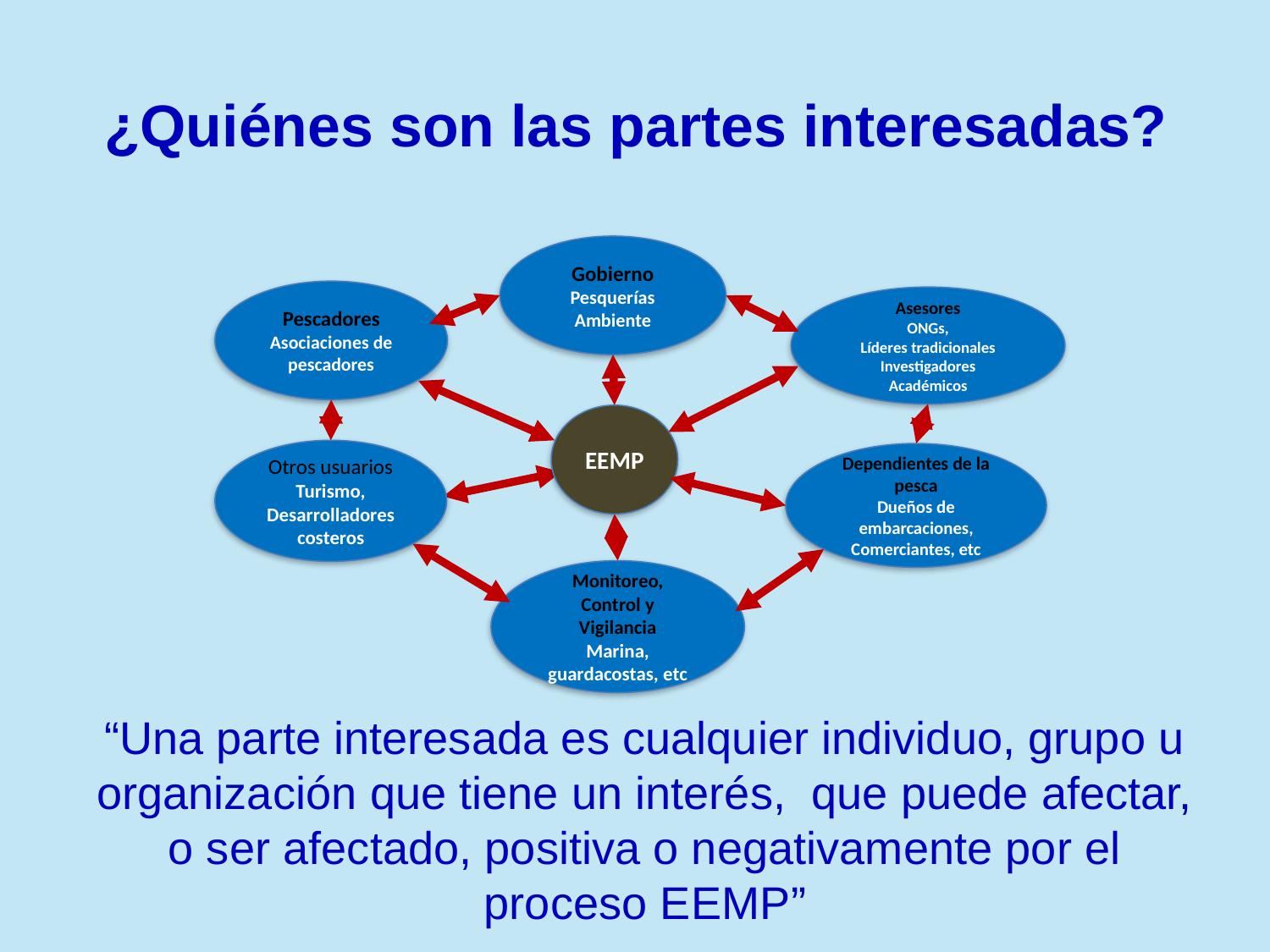

¿Quiénes son las partes interesadas?

Gobierno
Pesquerías
Ambiente
Pescadores
Asociaciones de pescadores
Asesores
ONGs,
Líderes tradicionales
Investigadores
Académicos
EEMP
Otros usuarios
Turismo, Desarrolladores costeros
Dependientes de la pesca
Dueños de embarcaciones,
Comerciantes, etc
Monitoreo, Control y Vigilancia
Marina, guardacostas, etc
# “Una parte interesada es cualquier individuo, grupo u organización que tiene un interés,  que puede afectar, o ser afectado, positiva o negativamente por el proceso EEMP”